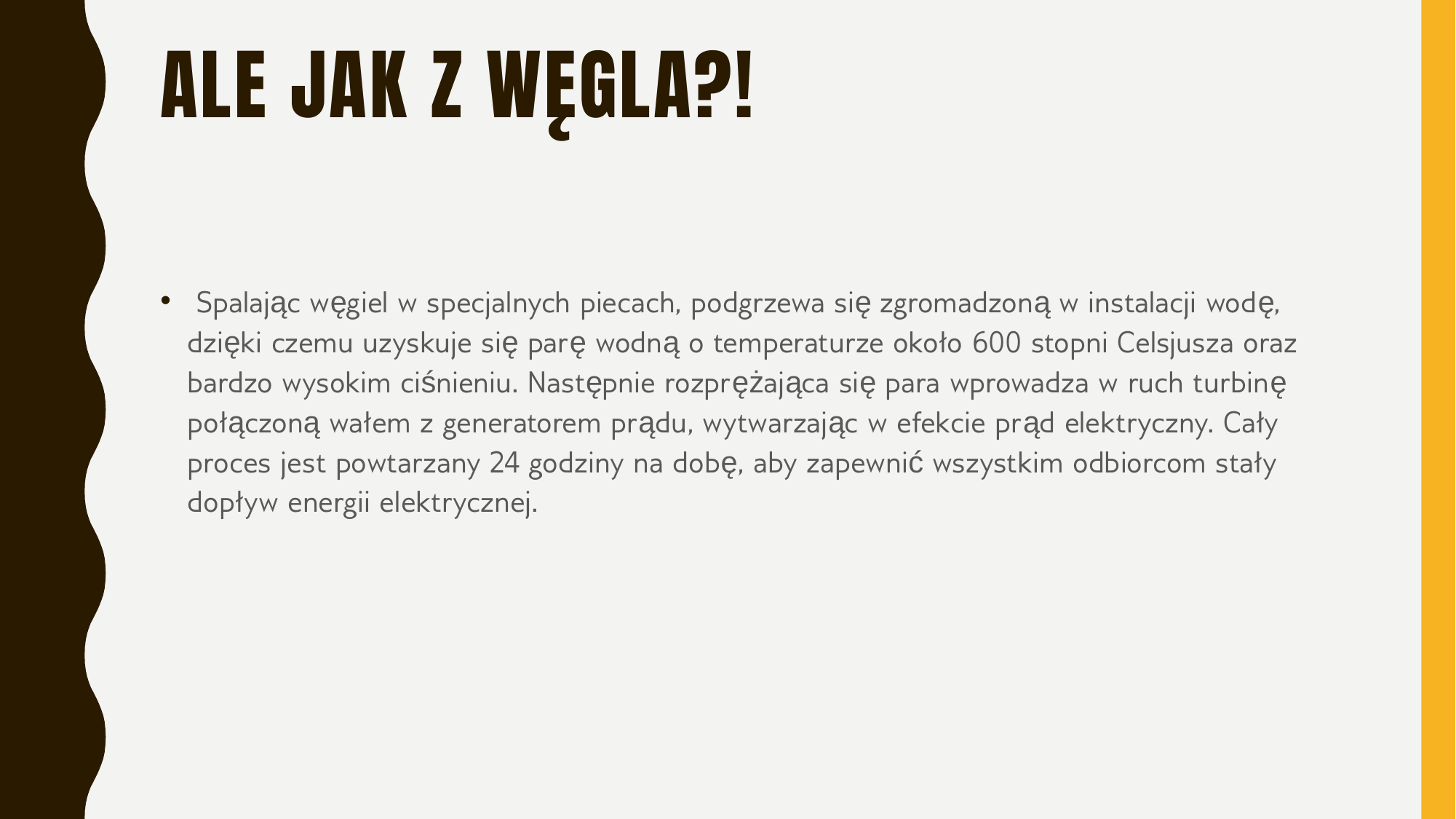

# Ale jak z węgla?!
 Spalając węgiel w specjalnych piecach, podgrzewa się zgromadzoną w instalacji wodę, dzięki czemu uzyskuje się parę wodną o temperaturze około 600 stopni Celsjusza oraz bardzo wysokim ciśnieniu. Następnie rozprężająca się para wprowadza w ruch turbinę połączoną wałem z generatorem prądu, wytwarzając w efekcie prąd elektryczny. Cały proces jest powtarzany 24 godziny na dobę, aby zapewnić wszystkim odbiorcom stały dopływ energii elektrycznej.